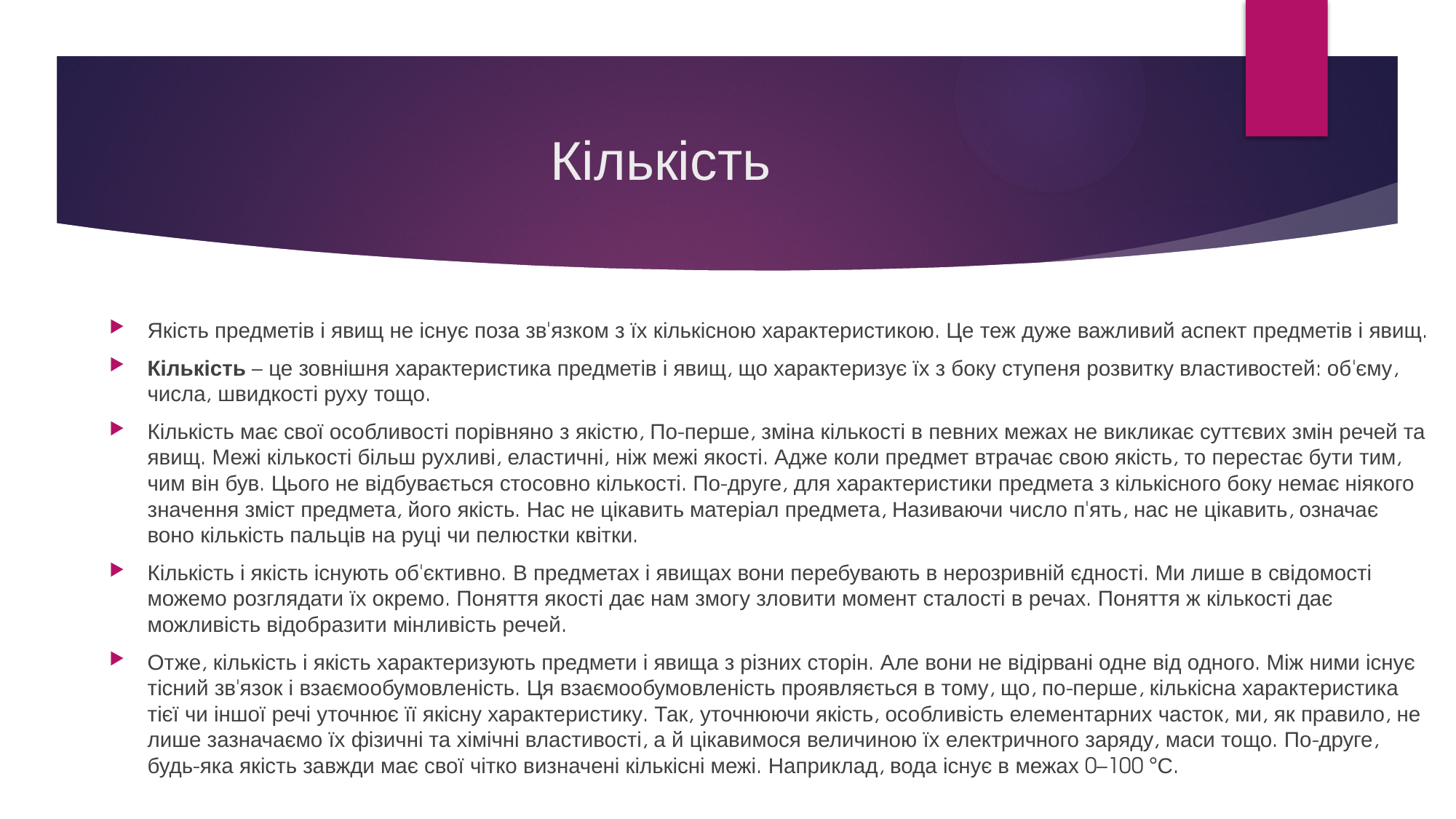

# Кількість
Якість предметів і явищ не існує поза зв'язком з їх кількісною характеристикою. Це теж дуже важливий аспект предметів і явищ.
Кількість – це зовнішня характеристика предметів і явищ, що характеризує їх з боку ступеня розвитку властивостей: об'єму, числа, швидкості руху тощо.
Кількість має свої особливості порівняно з якістю, По-перше, зміна кількості в певних межах не викликає суттєвих змін речей та явищ. Межі кількості більш рухливі, еластичні, ніж межі якості. Адже коли предмет втрачає свою якість, то перестає бути тим, чим він був. Цього не відбувається стосовно кількості. По-друге, для характеристики предмета з кількісного боку немає ніякого значення зміст предмета, його якість. Нас не цікавить матеріал предмета, Називаючи число п'ять, нас не цікавить, означає воно кількість пальців на руці чи пелюстки квітки.
Кількість і якість існують об'єктивно. В предметах і явищах вони перебувають в нерозривній єдності. Ми лише в свідомості можемо розглядати їх окремо. Поняття якості дає нам змогу зловити момент сталості в речах. Поняття ж кількості дає можливість відобразити мінливість речей.
Отже, кількість і якість характеризують предмети і явища з різних сторін. Але вони не відірвані одне від одного. Між ними існує тісний зв'язок і взаємообумовленість. Ця взаємообумовленість проявляється в тому, що, по-перше, кількісна характеристика тієї чи іншої речі уточнює її якісну характеристику. Так, уточнюючи якість, особливість елементарних часток, ми, як правило, не лише зазначаємо їх фізичні та хімічні властивості, а й цікавимося величиною їх електричного заряду, маси тощо. По-друге, будь-яка якість завжди має свої чітко визначені кількісні межі. Наприклад, вода існує в межах 0–100 °С.